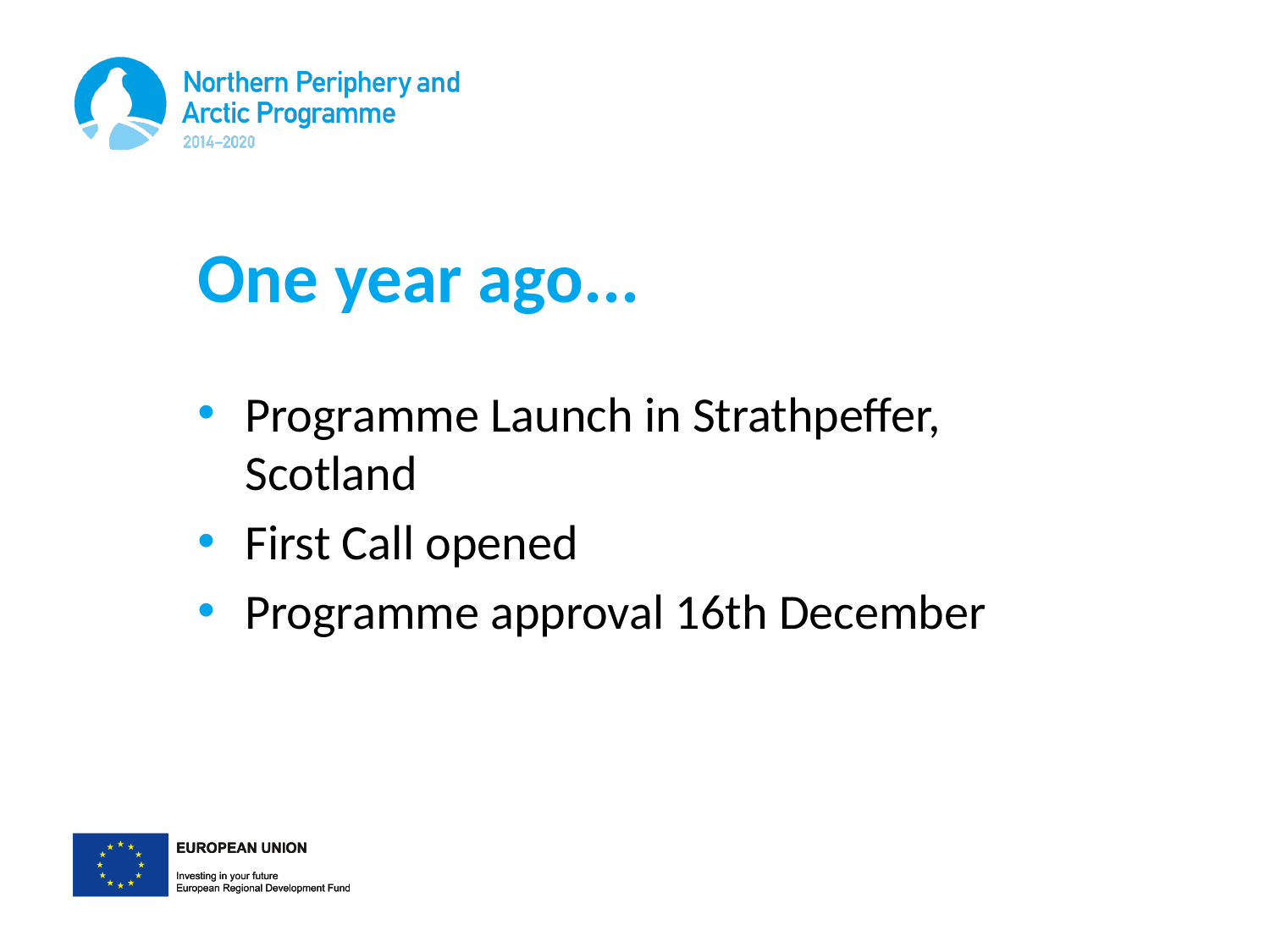

# One year ago...
Programme Launch in Strathpeffer, Scotland
First Call opened
Programme approval 16th December